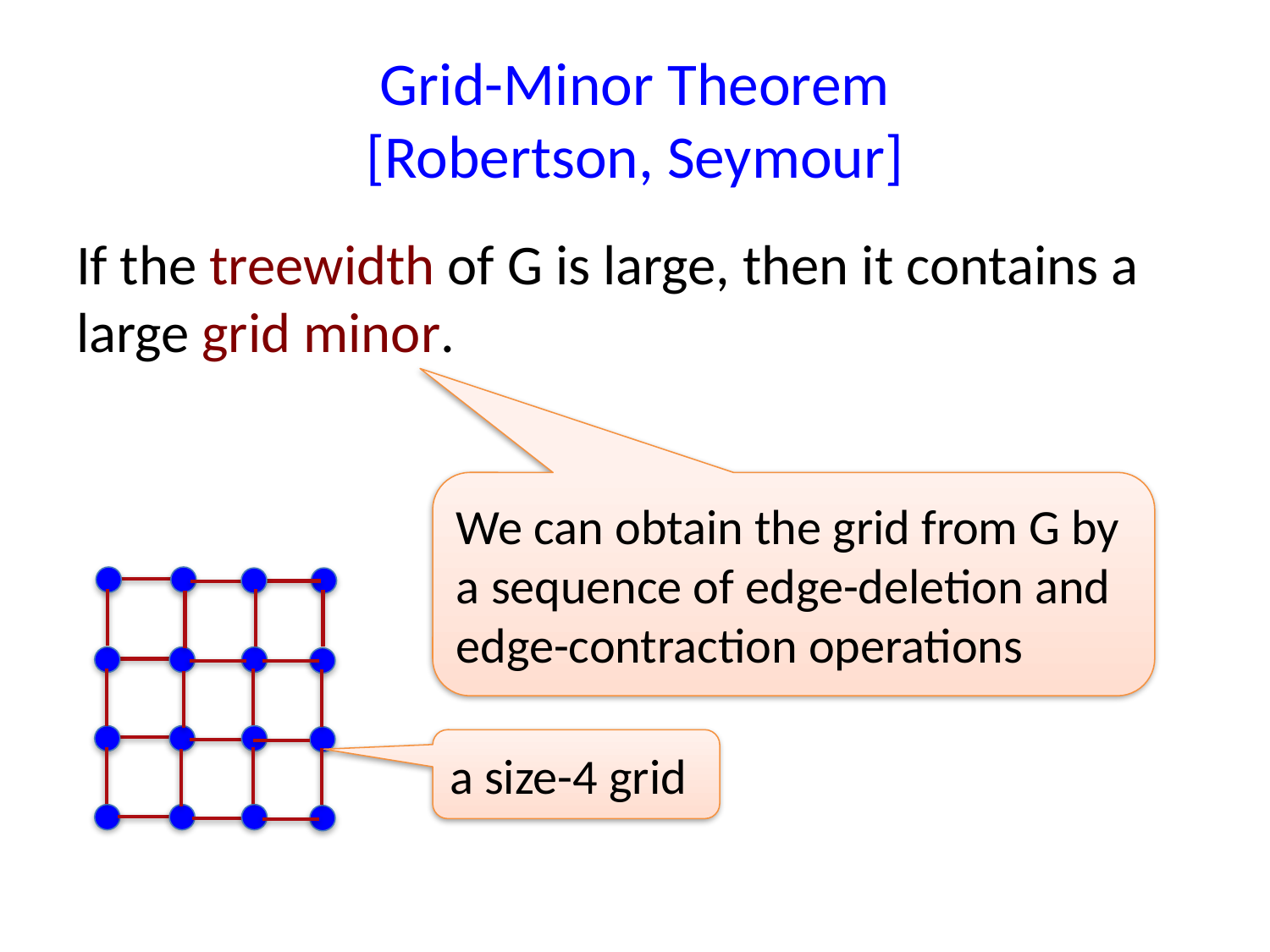

# Grid-Minor Theorem [Robertson, Seymour]
If the treewidth of G is large, then it contains a large grid minor.
We can obtain the grid from G by a sequence of edge-deletion and edge-contraction operations

a size-4 grid